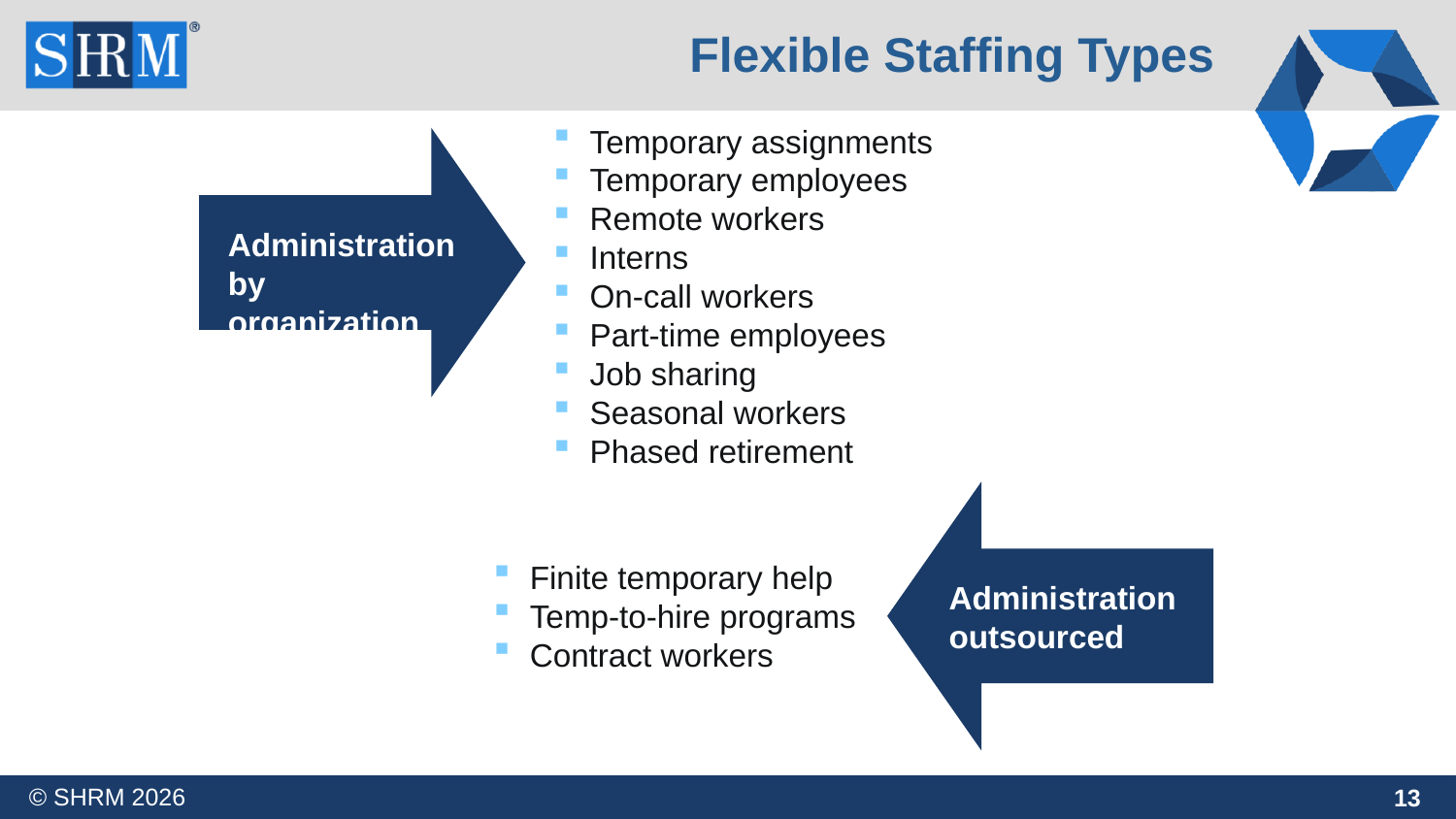

Flexible Staffing Types
Administration by organization

Temporary assignments
Temporary employees
Remote workers
Interns
On-call workers
Part-time employees
Job sharing
Seasonal workers
Phased retirement
Administration outsourced

Finite temporary help
Temp-to-hire programs
Contract workers